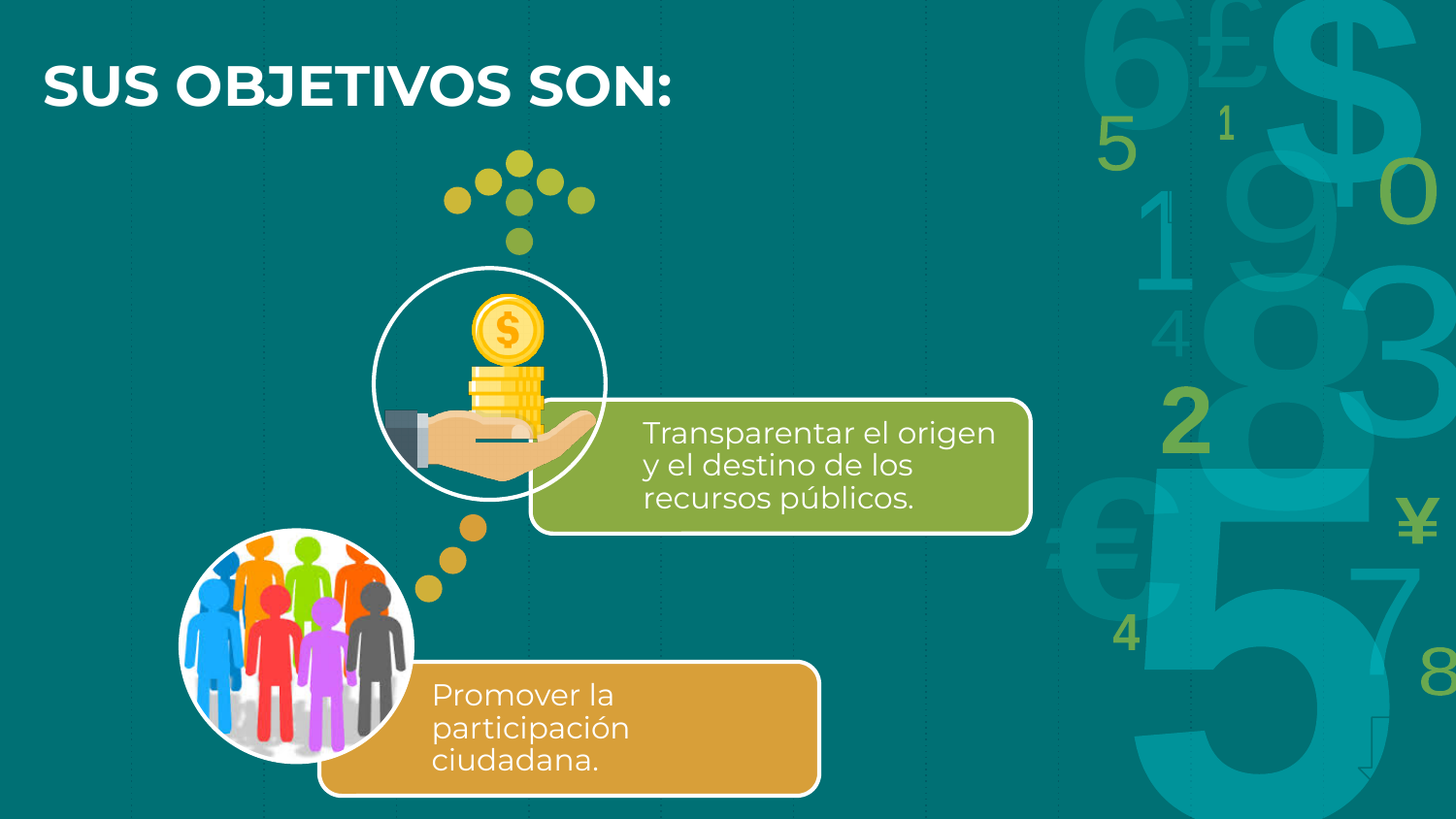

5
SUS OBJETIVOS SON:
Promover la participación ciudadana.
Transparentar el origen y el destino de los recursos públicos.